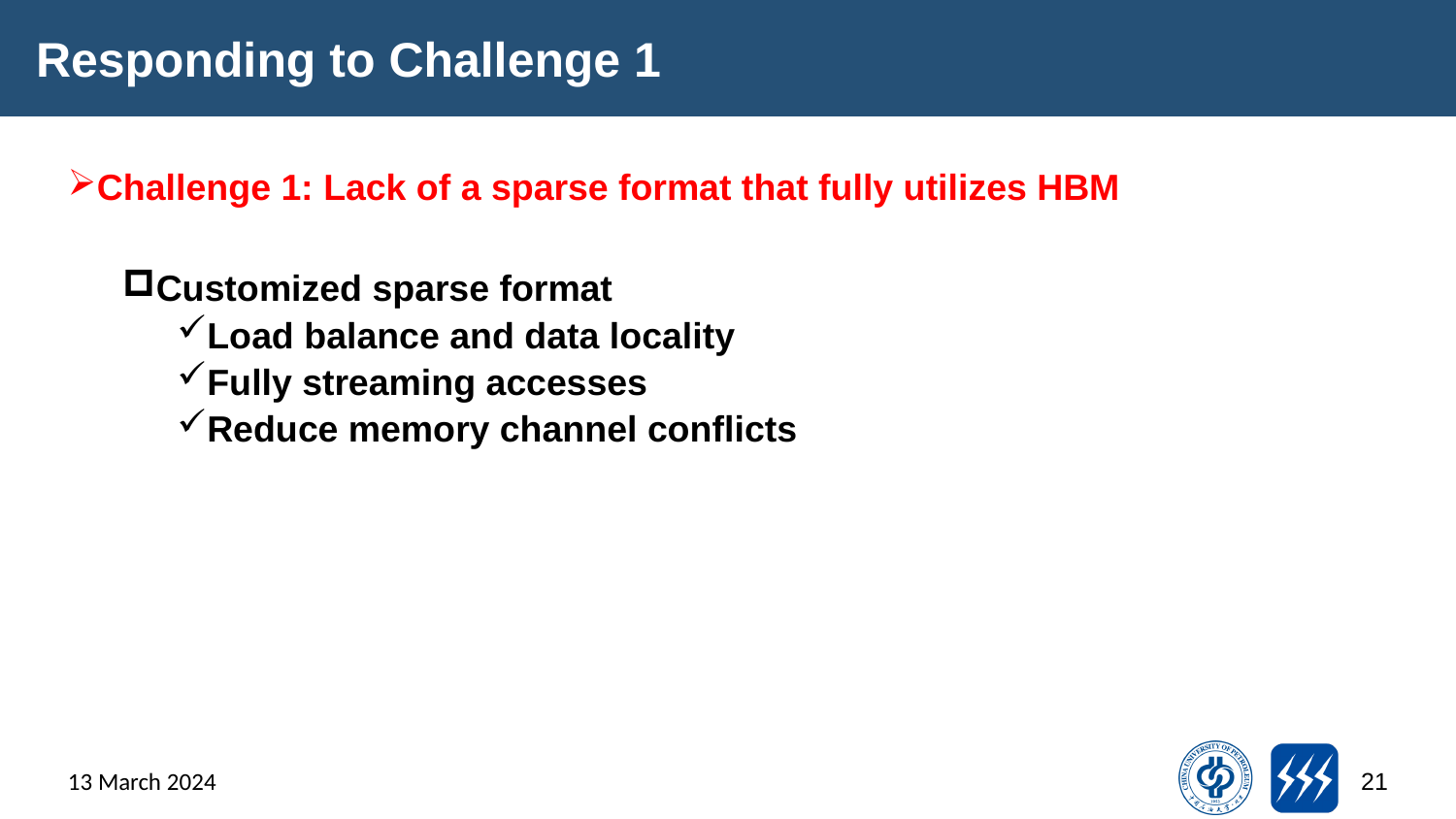

# Responding to Challenge 1
Challenge 1: Lack of a sparse format that fully utilizes HBM

Customized sparse format
Load balance and data locality
Fully streaming accesses
Reduce memory channel conflicts

13 March 2024
21